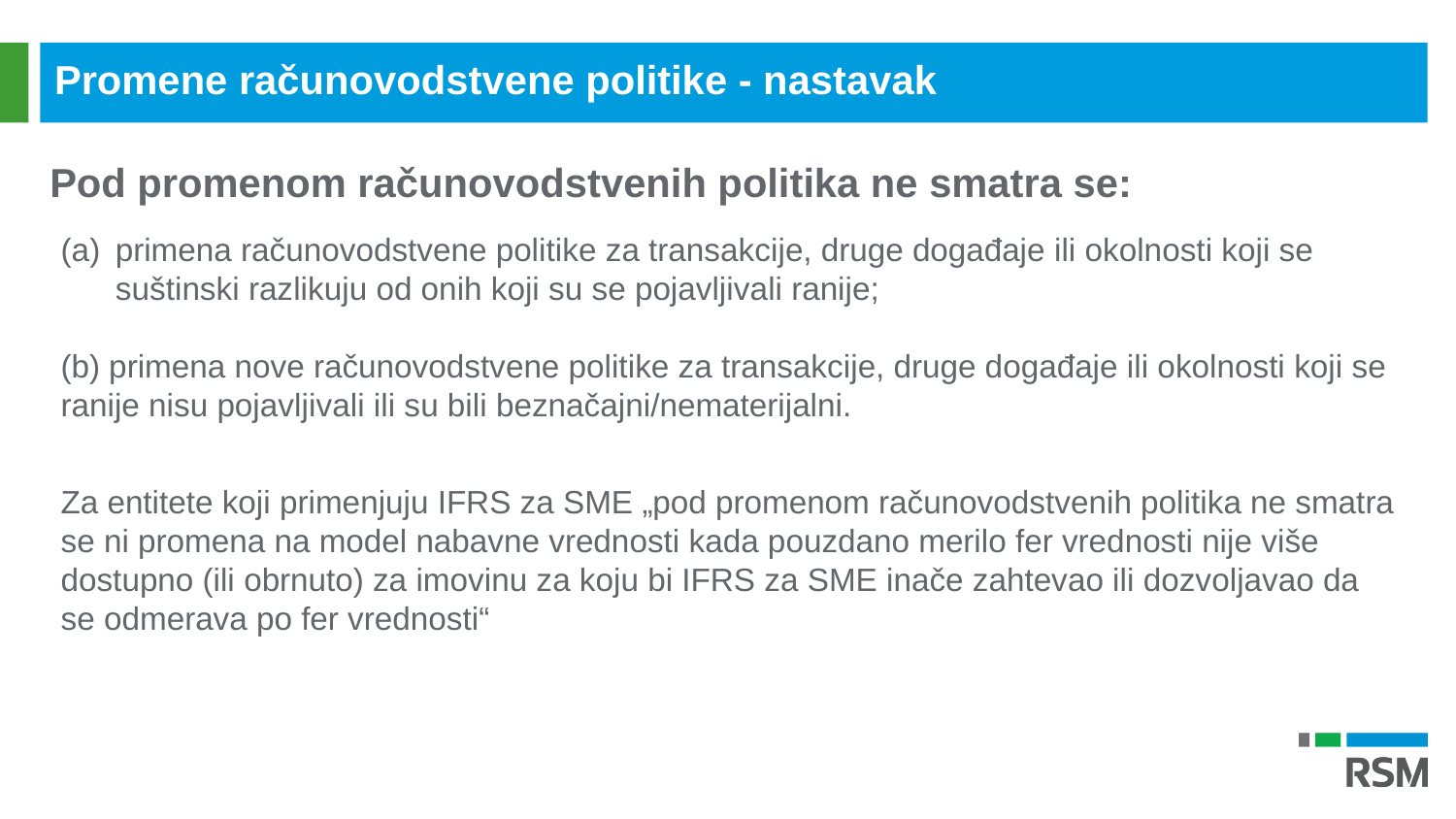

Promene računovodstvene politike - nastavak
Pod promenom računovodstvenih politika ne smatra se:
primena računovodstvene politike za transakcije, druge događaje ili okolnosti koji se suštinski razlikuju od onih koji su se pojavljivali ranije;

(b) primena nove računovodstvene politike za transakcije, druge događaje ili okolnosti koji se ranije nisu pojavljivali ili su bili beznačajni/nematerijalni.
Za entitete koji primenjuju IFRS za SME „pod promenom računovodstvenih politika ne smatra se ni promena na model nabavne vrednosti kada pouzdano merilo fer vrednosti nije više dostupno (ili obrnuto) za imovinu za koju bi IFRS za SME inače zahtevao ili dozvoljavao da se odmerava po fer vrednosti“